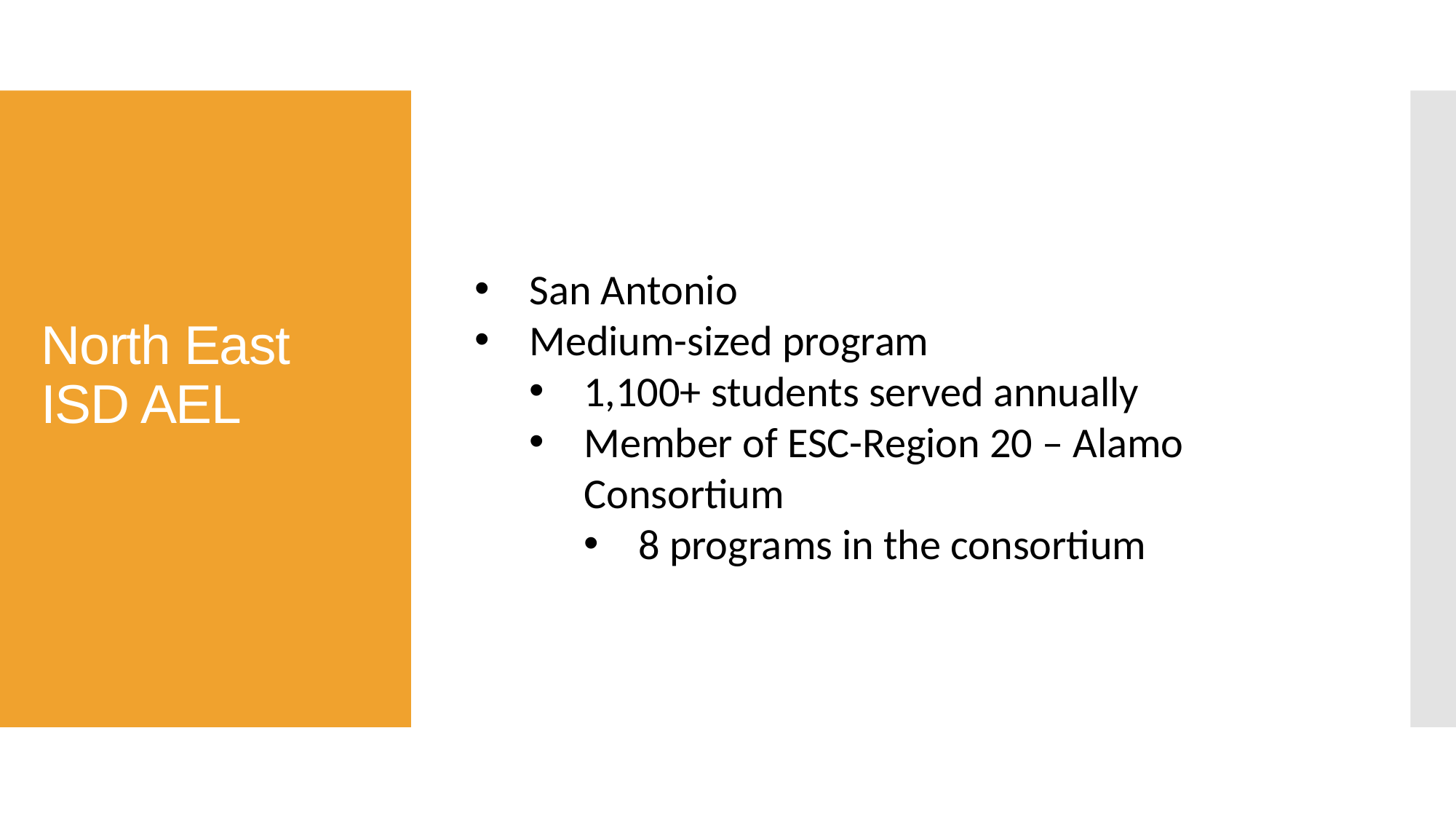

# North East ISD AEL
San Antonio
Medium-sized program
1,100+ students served annually
Member of ESC-Region 20 – Alamo Consortium
8 programs in the consortium